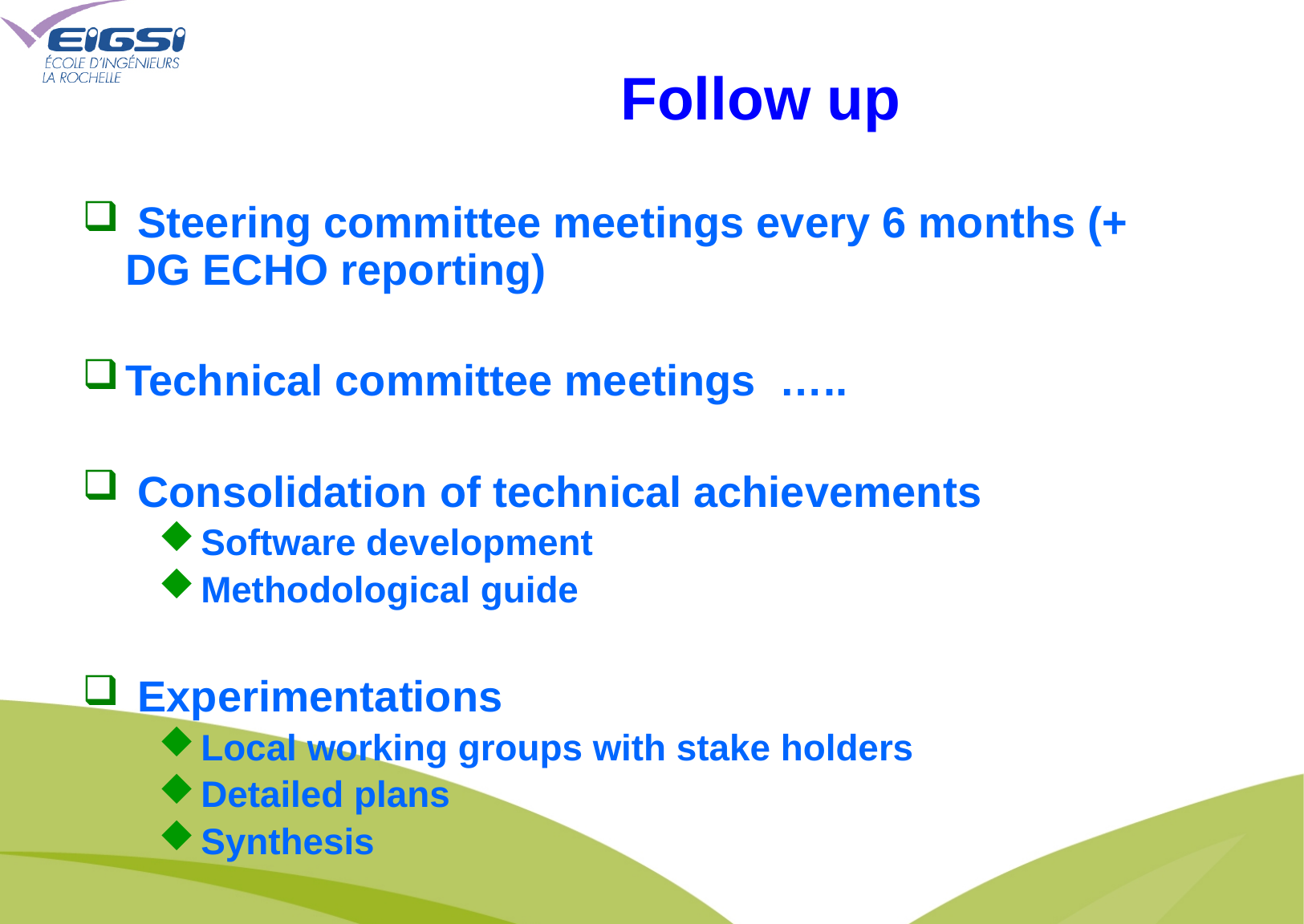

# Follow up
 Steering committee meetings every 6 months (+ DG ECHO reporting)

Technical committee meetings  …..

 Consolidation of technical achievements
Software development
Methodological guide

 Experimentations
Local working groups with stake holders
Detailed plans
Synthesis